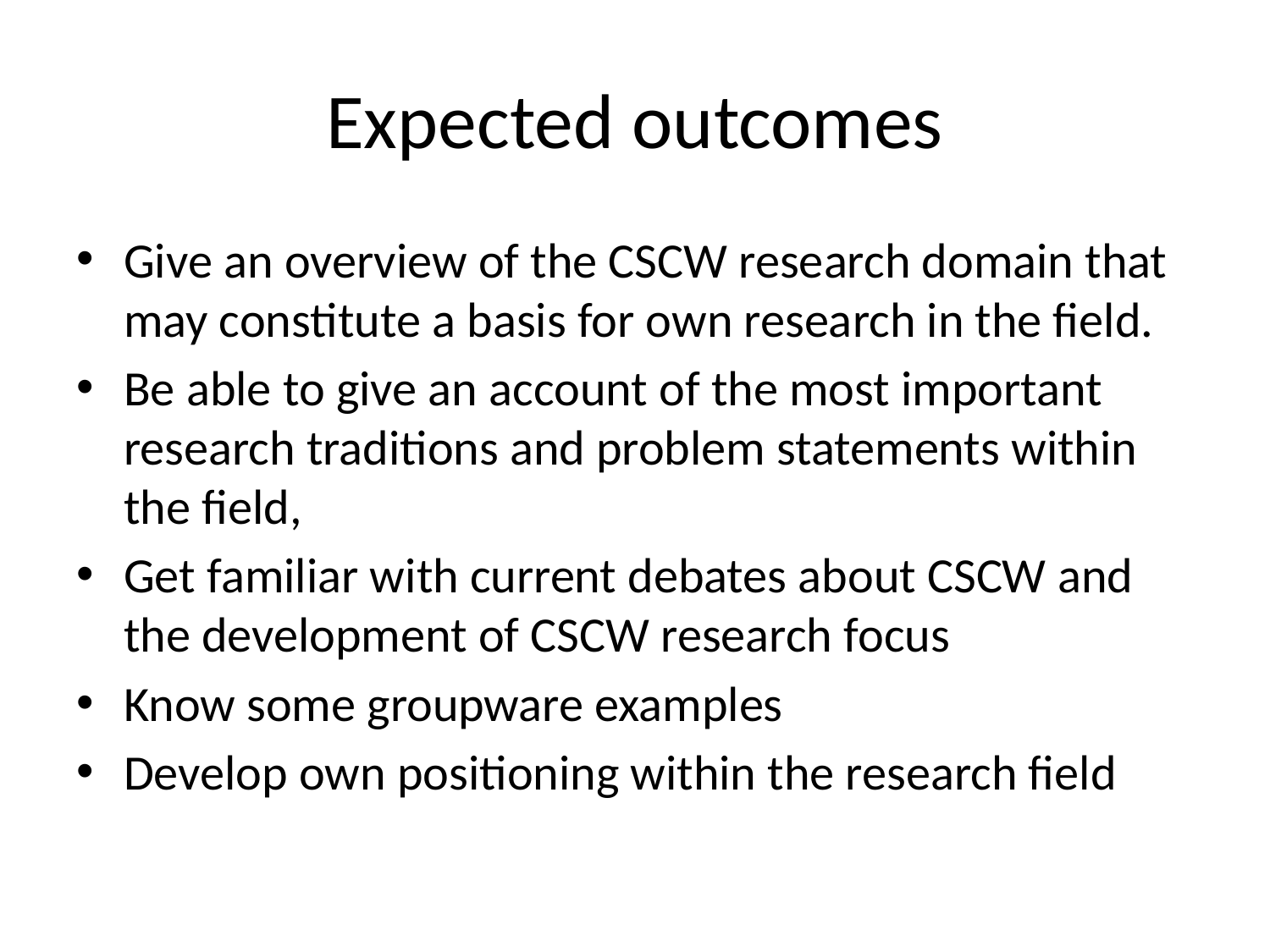

# Expected outcomes
Give an overview of the CSCW research domain that may constitute a basis for own research in the field.
Be able to give an account of the most important research traditions and problem statements within the field,
Get familiar with current debates about CSCW and the development of CSCW research focus
Know some groupware examples
Develop own positioning within the research field